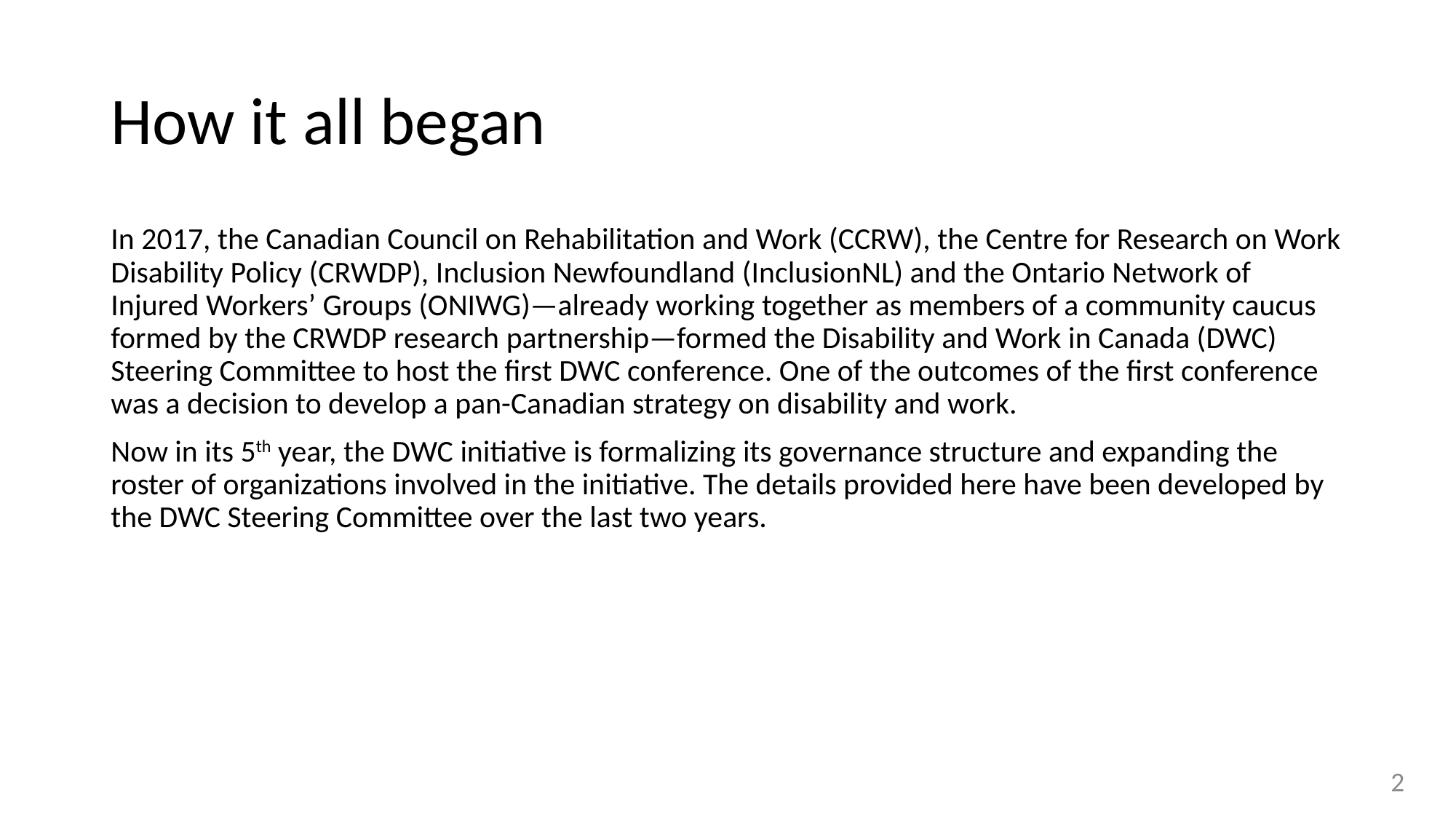

# How it all began
In 2017, the Canadian Council on Rehabilitation and Work (CCRW), the Centre for Research on Work Disability Policy (CRWDP), Inclusion Newfoundland (InclusionNL) and the Ontario Network of Injured Workers’ Groups (ONIWG)—already working together as members of a community caucus formed by the CRWDP research partnership—formed the Disability and Work in Canada (DWC) Steering Committee to host the first DWC conference. One of the outcomes of the first conference was a decision to develop a pan-Canadian strategy on disability and work.
Now in its 5th year, the DWC initiative is formalizing its governance structure and expanding the roster of organizations involved in the initiative. The details provided here have been developed by the DWC Steering Committee over the last two years.
2